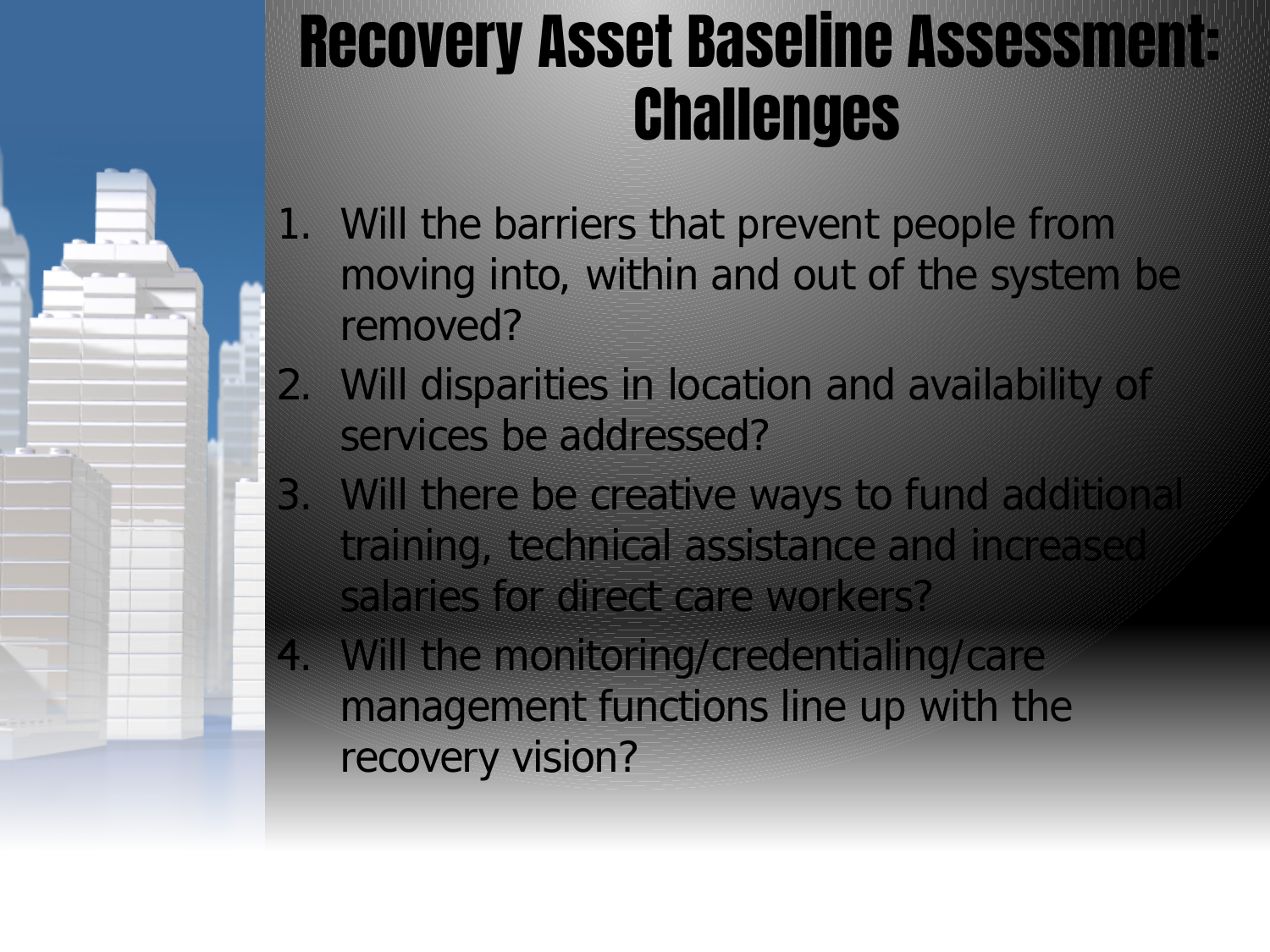

Recovery Asset Baseline Assessment:  Challenges
Will the barriers that prevent people from moving into, within and out of the system be removed?
Will disparities in location and availability of services be addressed?
Will there be creative ways to fund additional training, technical assistance and increased salaries for direct care workers?
Will the monitoring/credentialing/care management functions line up with the recovery vision?